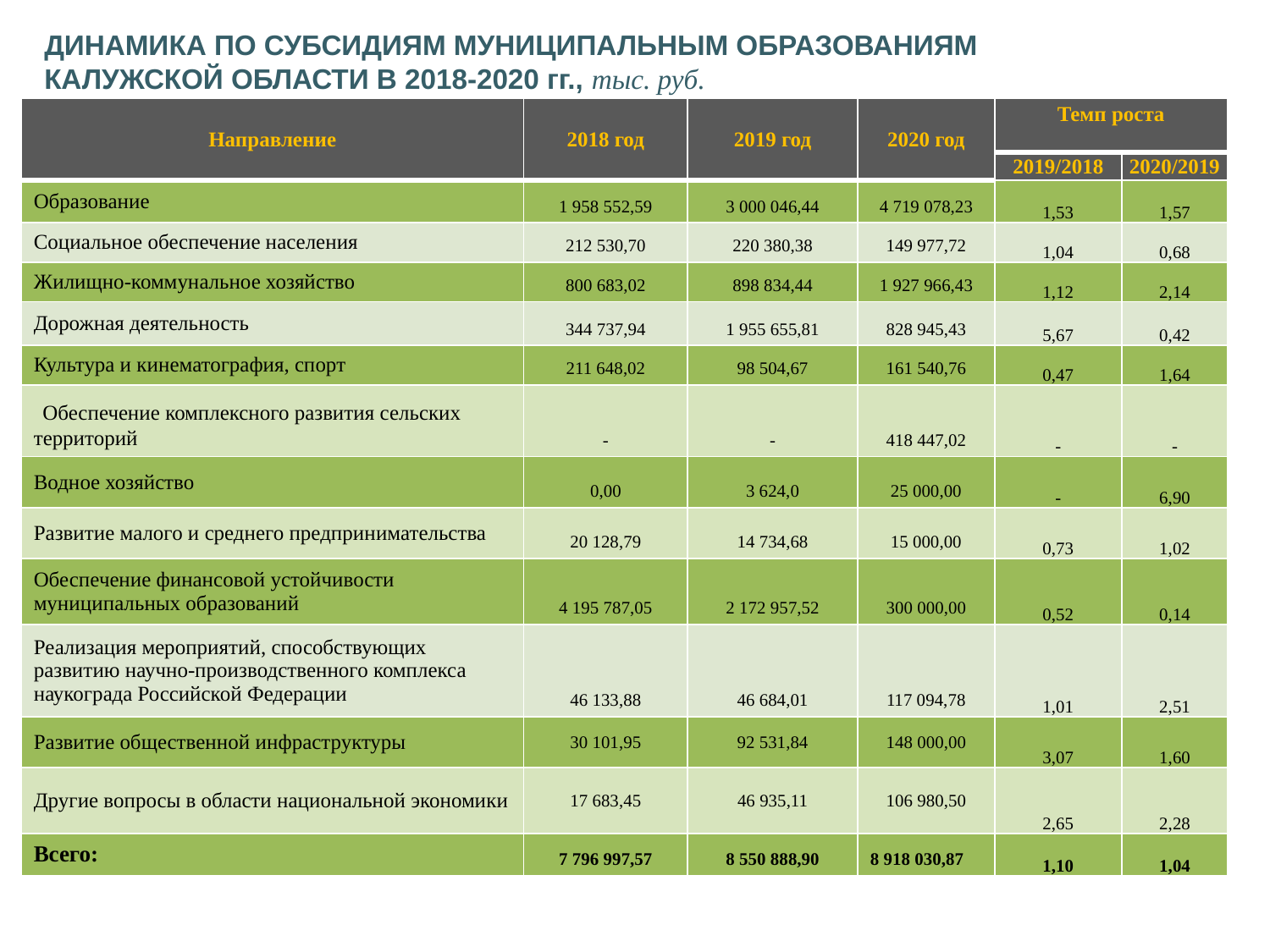

ДИНАМИКА ПО СУБСИДИЯМ МУНИЦИПАЛЬНЫМ ОБРАЗОВАНИЯМ
КАЛУЖСКОЙ ОБЛАСТИ В 2018-2020 гг., тыс. руб.

| Направление | 2018 год | 2019 год | 2020 год | Темп роста |  |
| --- | --- | --- | --- | --- | --- |
|  |  |  |  | 2019/2018 | 2020/2019 |
| Образование | 1 958 552,59 | 3 000 046,44 | 4 719 078,23 | 1,53 | 1,57 |
| Социальное обеспечение населения | 212 530,70 | 220 380,38 | 149 977,72 | 1,04 | 0,68 |
| Жилищно-коммунальное хозяйство | 800 683,02 | 898 834,44 | 1 927 966,43 | 1,12 | 2,14 |
| Дорожная деятельность | 344 737,94 | 1 955 655,81 | 828 945,43 | 5,67 | 0,42 |
| Культура и кинематография, спорт | 211 648,02 | 98 504,67 | 161 540,76 | 0,47 | 1,64 |
| Обеспечение комплексного развития сельских территорий | - | - | 418 447,02 | - | - |
| Водное хозяйство | 0,00 | 3 624,0 | 25 000,00 | - | 6,90 |
| Развитие малого и среднего предпринимательства | 20 128,79 | 14 734,68 | 15 000,00 | 0,73 | 1,02 |
| Обеспечение финансовой устойчивости муниципальных образований | 4 195 787,05 | 2 172 957,52 | 300 000,00 | 0,52 | 0,14 |
| Реализация мероприятий, способствующих развитию научно-производственного комплекса наукограда Российской Федерации | 46 133,88 | 46 684,01 | 117 094,78 | 1,01 | 2,51 |
| Развитие общественной инфраструктуры | 30 101,95 | 92 531,84 | 148 000,00 | 3,07 | 1,60 |
| Другие вопросы в области национальной экономики | 17 683,45 | 46 935,11 | 106 980,50 | 2,65 | 2,28 |
| Всего: | 7 796 997,57 | 8 550 888,90 | 8 918 030,87 | 1,10 | 1,04 |